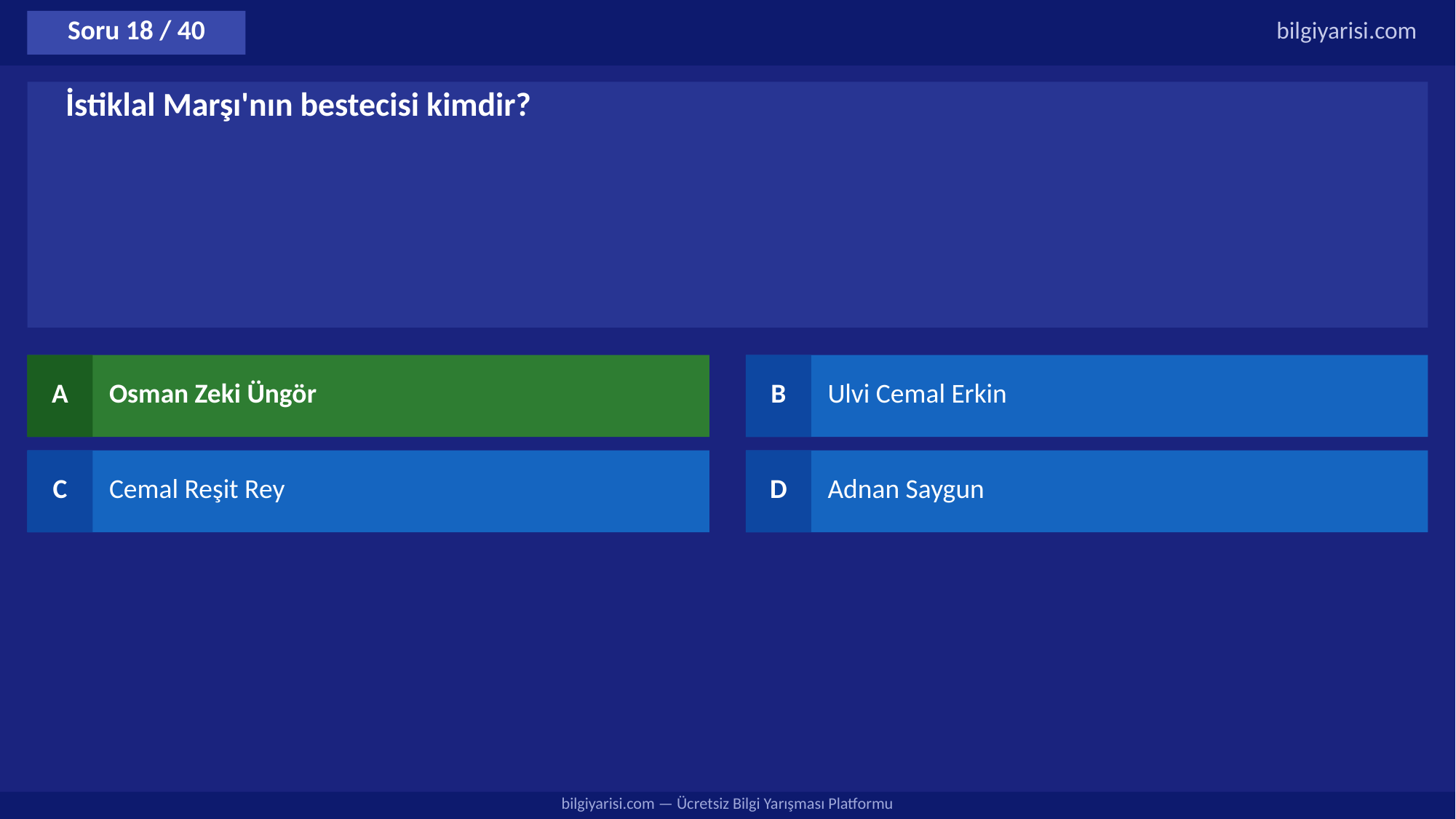

Soru 18 / 40
bilgiyarisi.com

İstiklal Marşı'nın bestecisi kimdir?

A
Osman Zeki Üngör

B
Ulvi Cemal Erkin

C
Cemal Reşit Rey

D
Adnan Saygun
bilgiyarisi.com — Ücretsiz Bilgi Yarışması Platformu